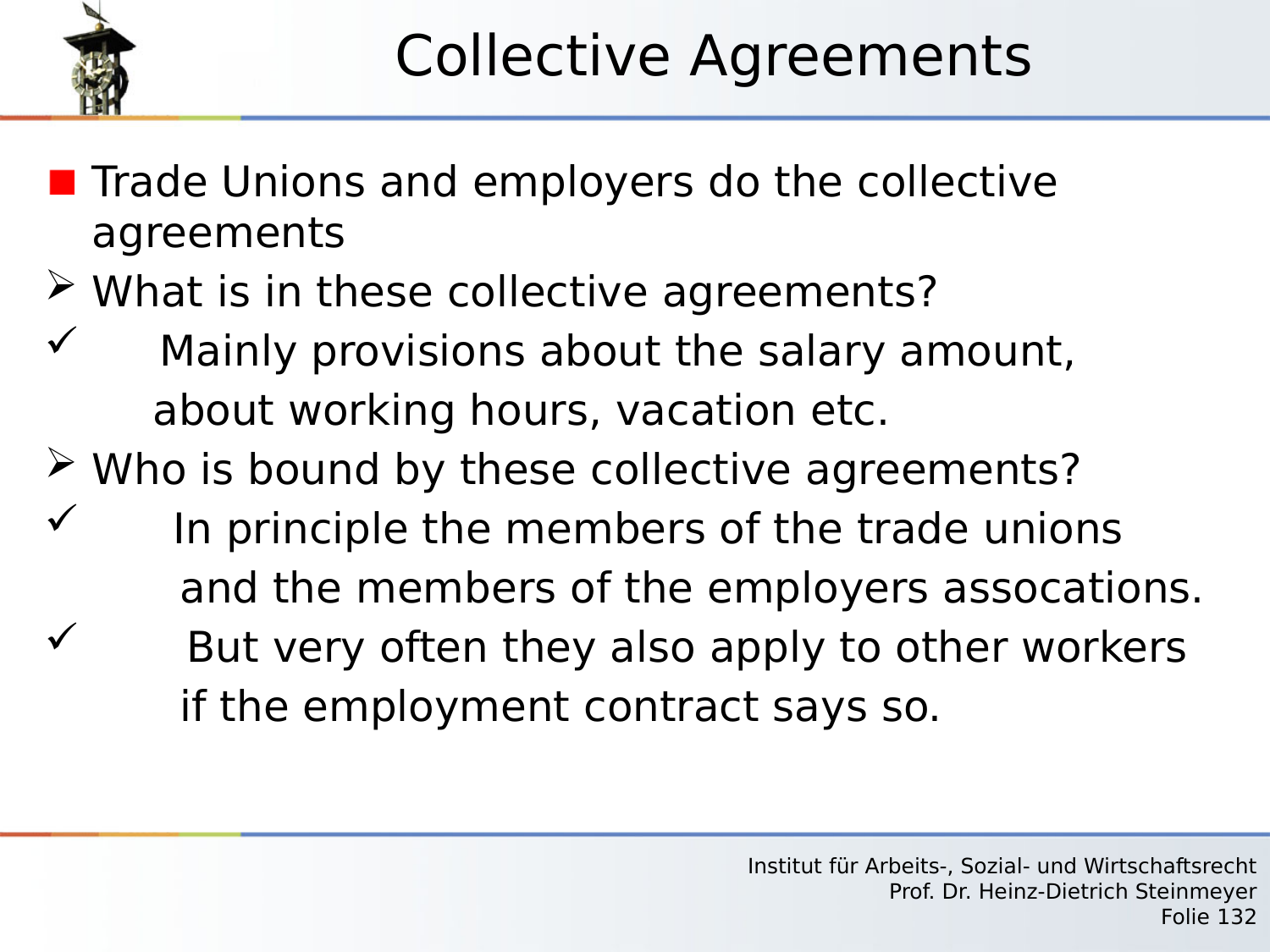

# Collective Agreements
Trade Unions and employers do the collective agreements
What is in these collective agreements?
     Mainly provisions about the salary amount,
        about working hours, vacation etc.
Who is bound by these collective agreements?
      In principle the members of the trade unions
          and the members of the employers assocations.
       But very often they also apply to other workers
          if the employment contract says so.